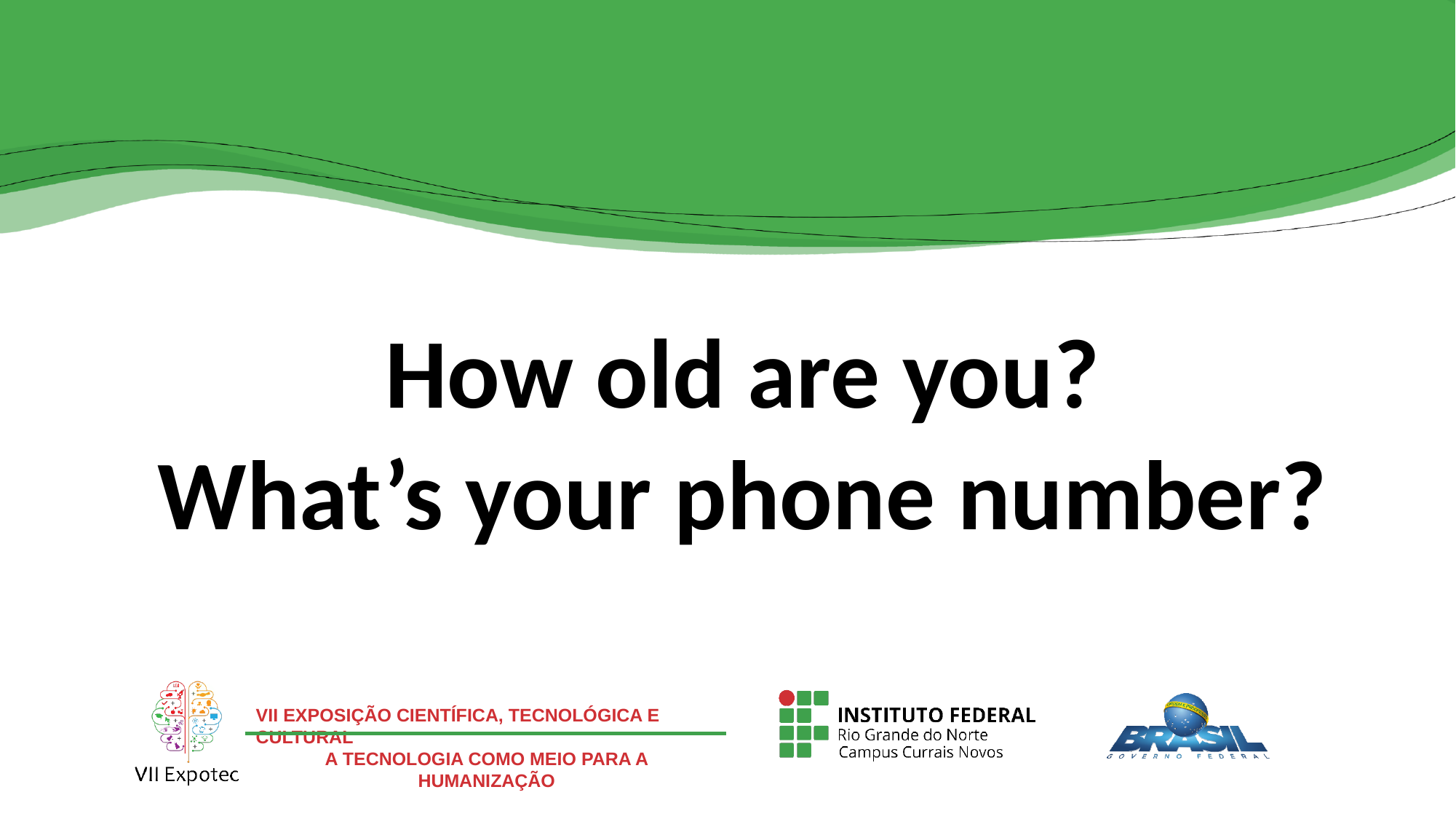

How old are you?
What’s your phone number?